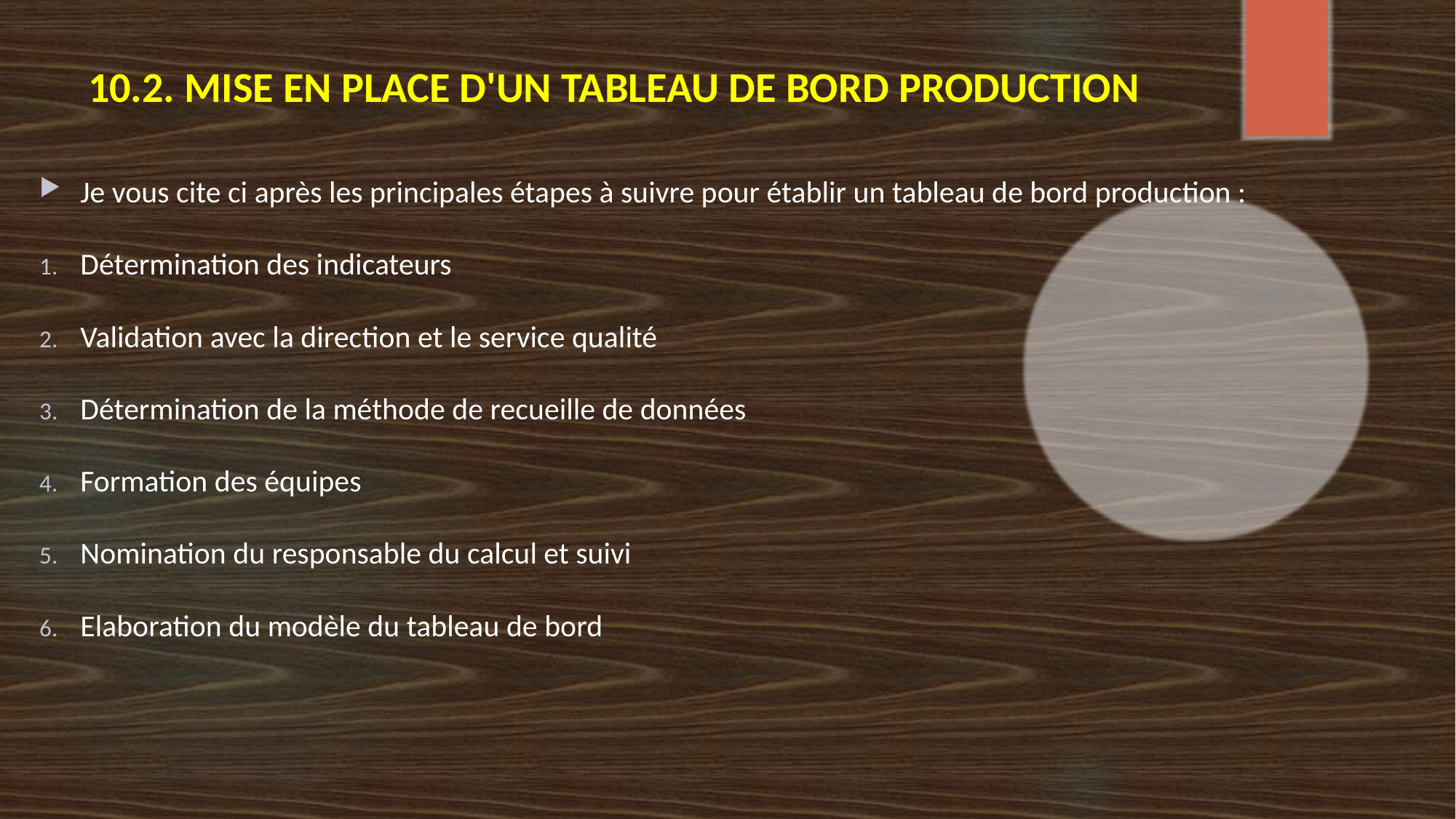

# 10.2. MISE EN PLACE D'UN TABLEAU DE BORD PRODUCTION
Je vous cite ci après les principales étapes à suivre pour établir un tableau de bord production :
Détermination des indicateurs
Validation avec la direction et le service qualité
Détermination de la méthode de recueille de données
Formation des équipes
Nomination du responsable du calcul et suivi
Elaboration du modèle du tableau de bord